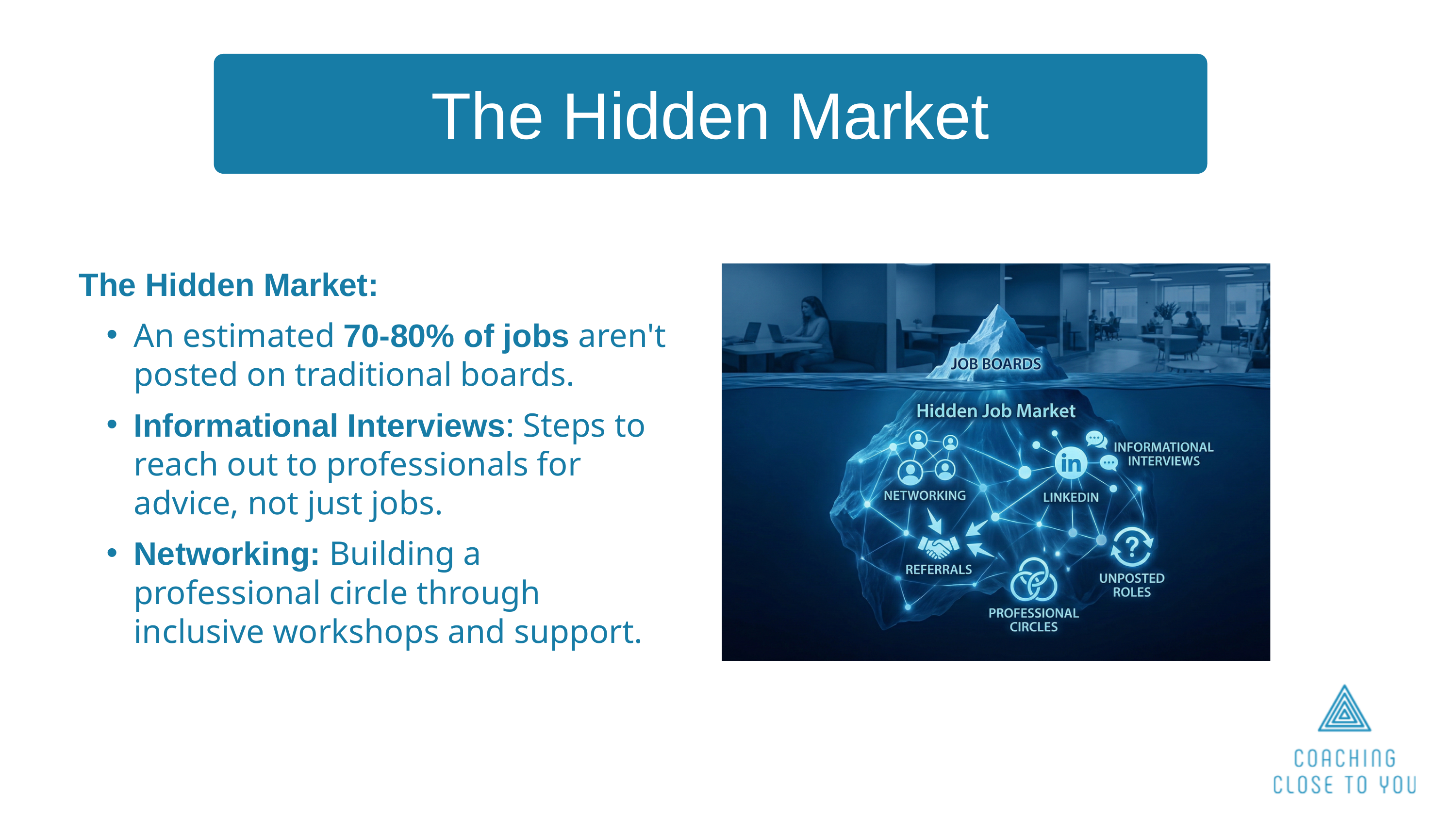

The Hidden Market

The Hidden Market:
An estimated 70-80% of jobs aren't posted on traditional boards.
Informational Interviews: Steps to reach out to professionals for advice, not just jobs.
Networking: Building a professional circle through inclusive workshops and support.